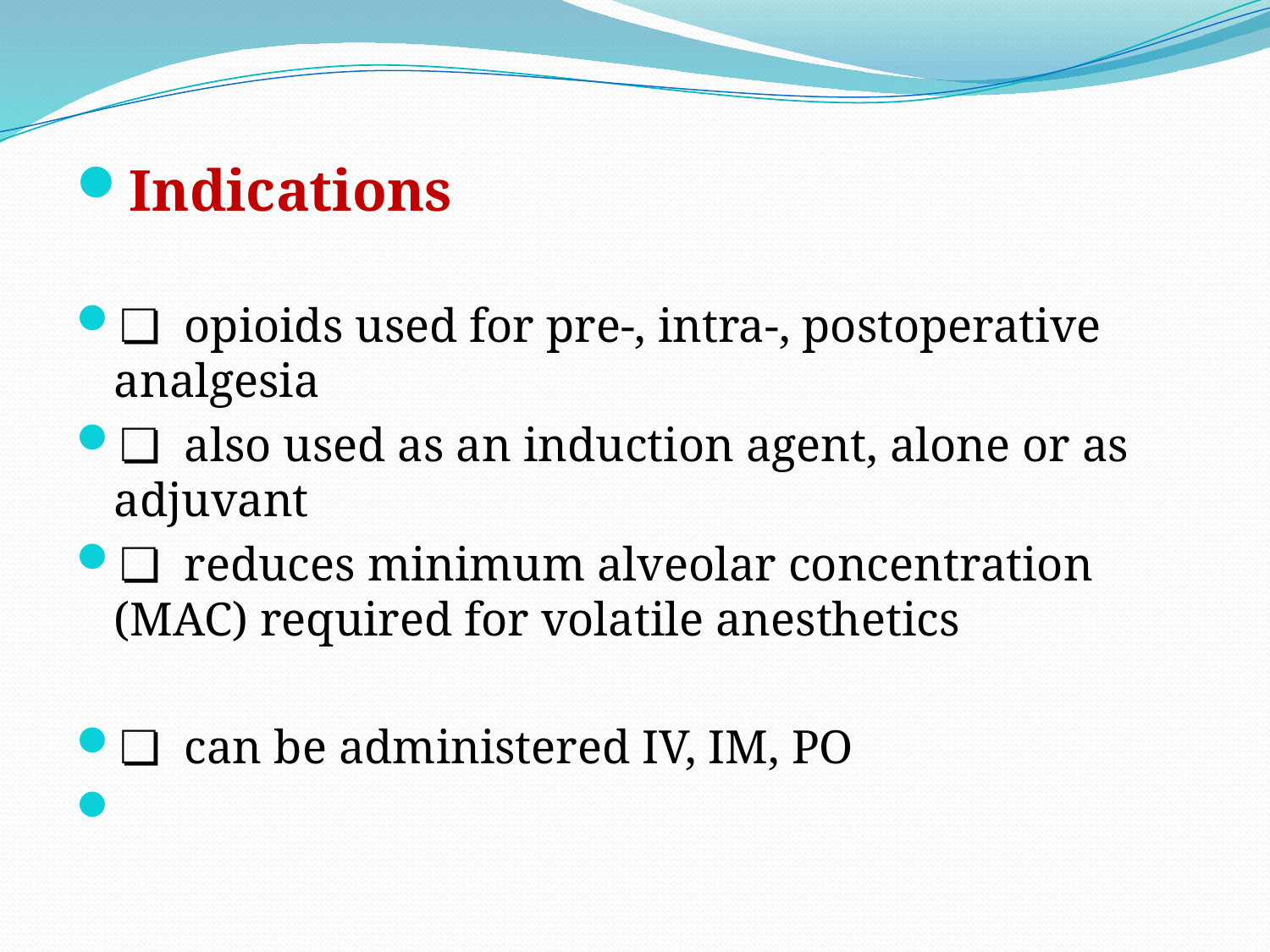

Indications

❏  opioids used for pre-, intra-, postoperative analgesia
❏  also used as an induction agent, alone or as adjuvant
❏  reduces minimum alveolar concentration (MAC) required for volatile anesthetics

❏  can be administered IV, IM, PO